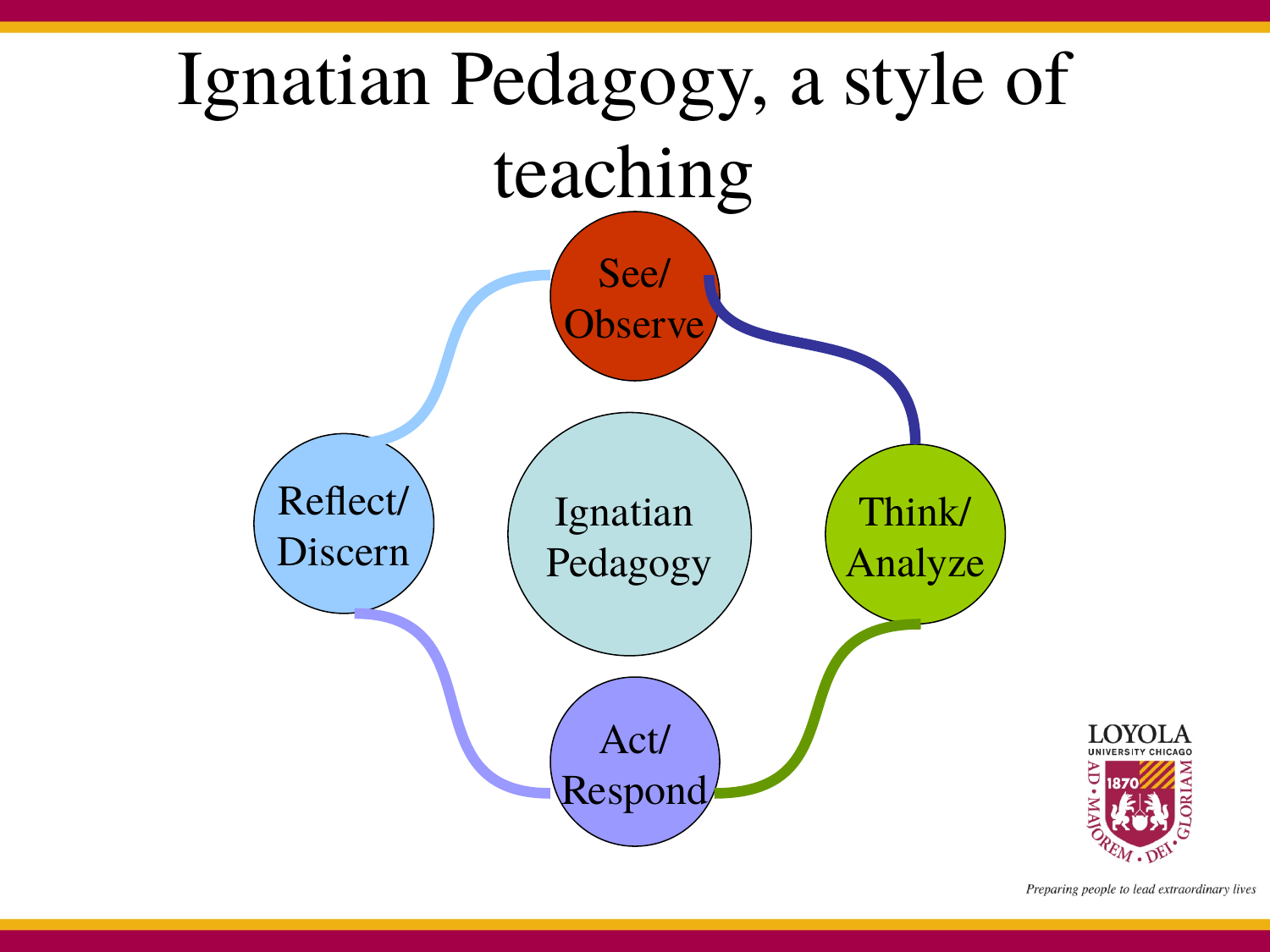

# Ignatian Pedagogy, a style of teaching
See/
Observe
Ignatian
Pedagogy
Reflect/
Discern
Think/
Analyze
Act/
Respond